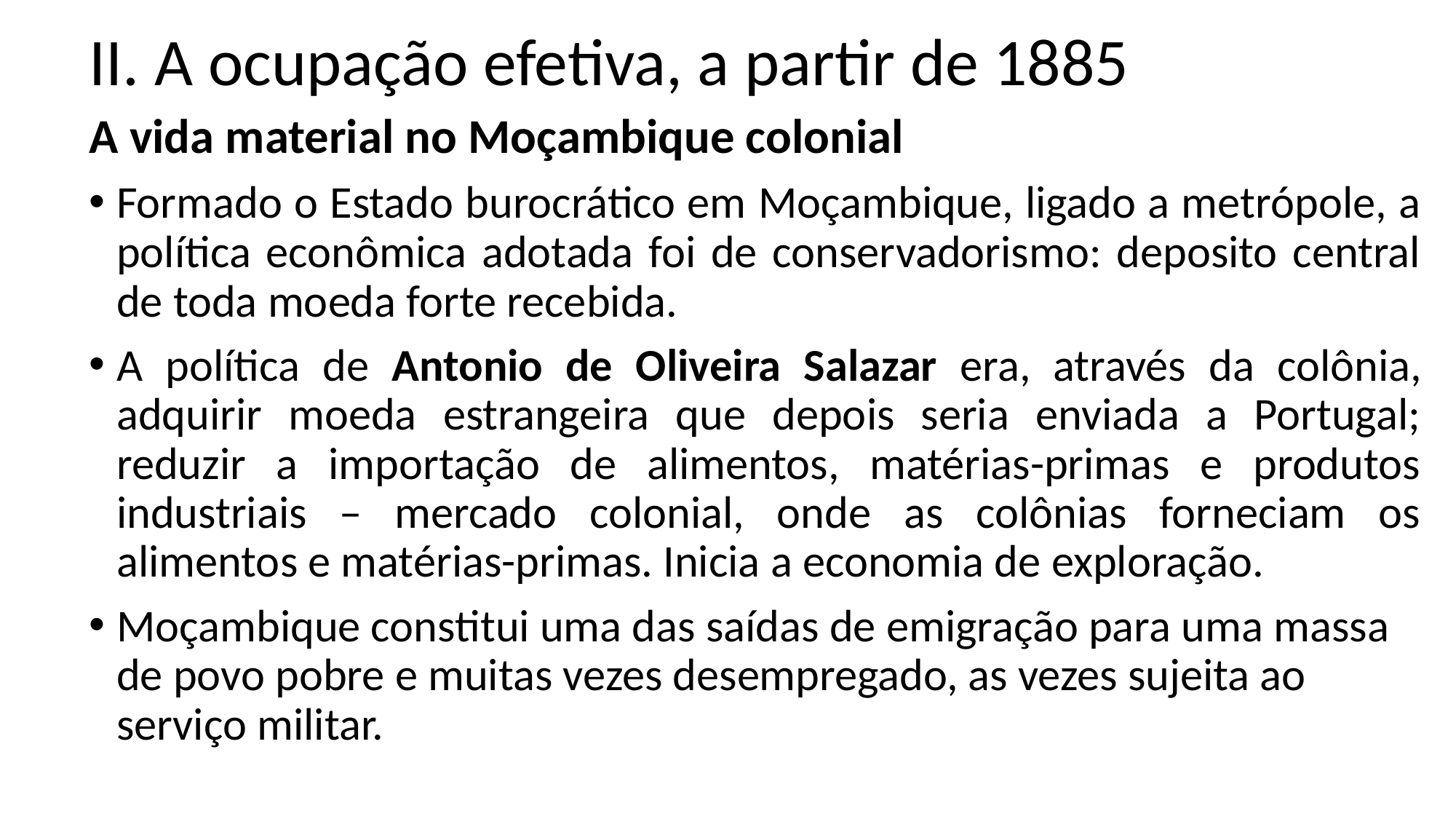

# II. A ocupação efetiva, a partir de 1885
A vida material no Moçambique colonial
Formado o Estado burocrático em Moçambique, ligado a metrópole, a política econômica adotada foi de conservadorismo: deposito central de toda moeda forte recebida.
A política de Antonio de Oliveira Salazar era, através da colônia, adquirir moeda estrangeira que depois seria enviada a Portugal; reduzir a importação de alimentos, matérias-primas e produtos industriais – mercado colonial, onde as colônias forneciam os alimentos e matérias-primas. Inicia a economia de exploração.
Moçambique constitui uma das saídas de emigração para uma massa de povo pobre e muitas vezes desempregado, as vezes sujeita ao serviço militar.